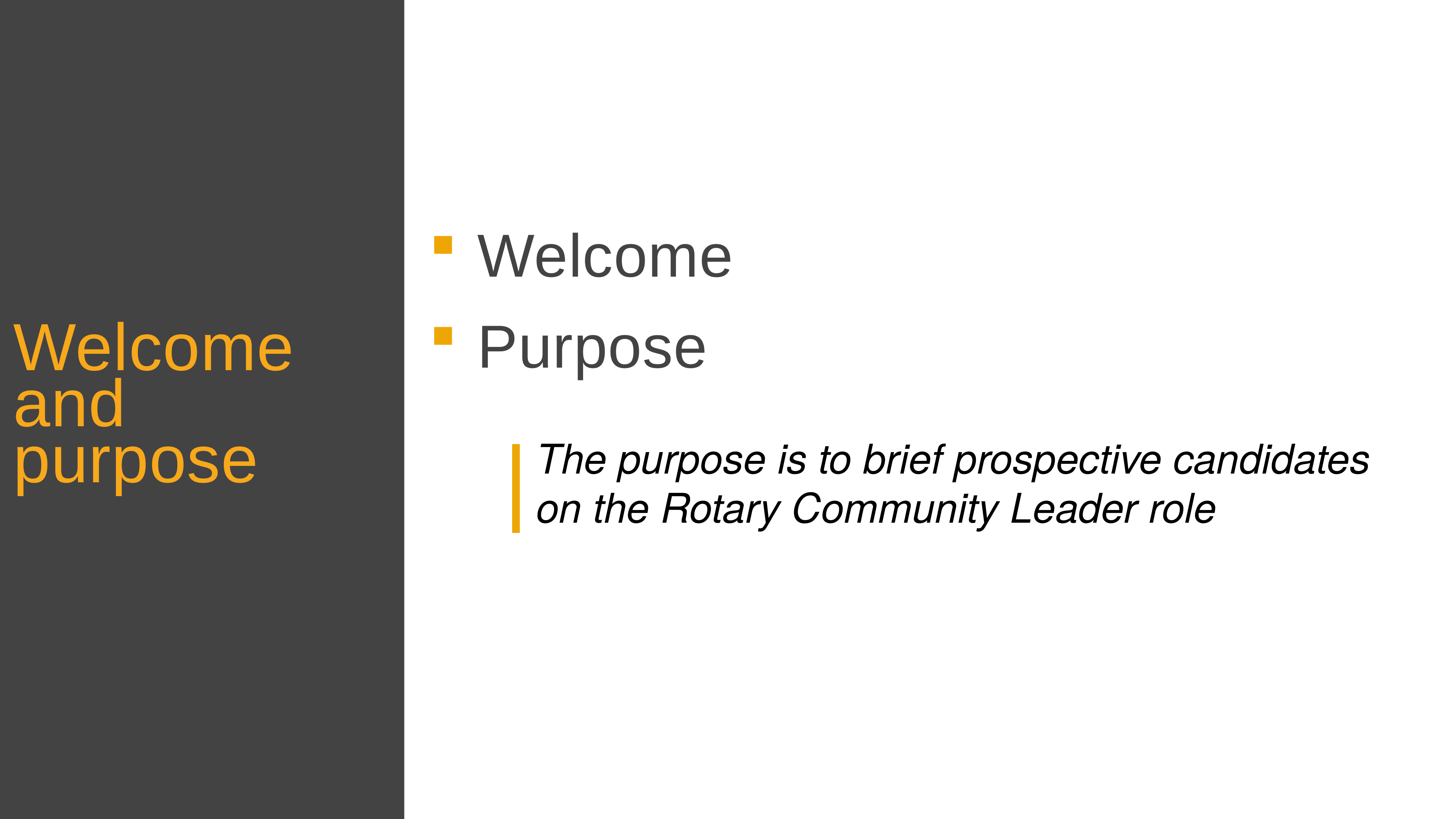

Welcome
Purpose

The purpose is to brief prospective candidates on the Rotary Community Leader role
Welcome
and
purpose